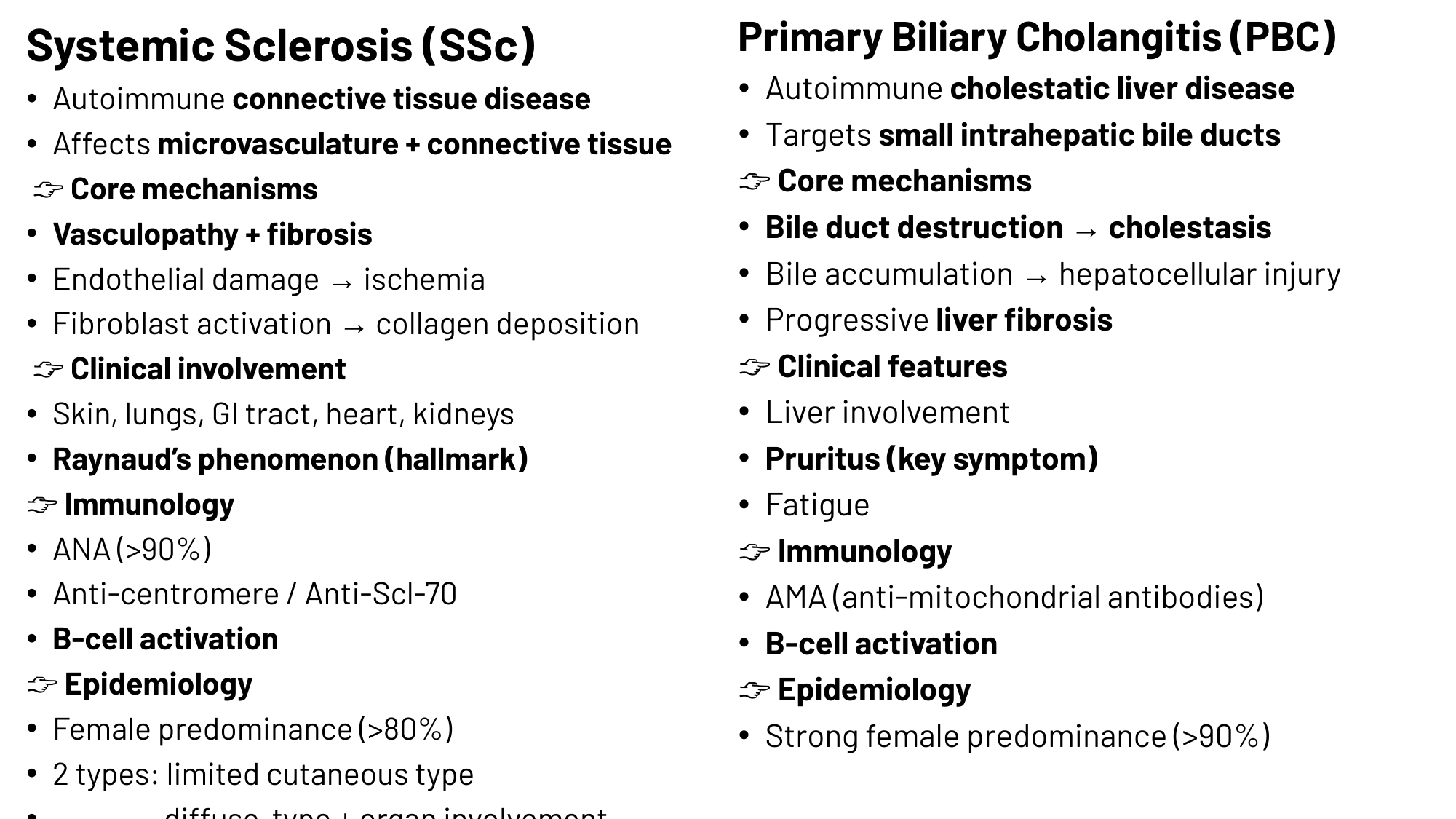

Primary Biliary Cholangitis (PBC)
Autoimmune cholestatic liver disease
Targets small intrahepatic bile ducts
👉 Core mechanisms
Bile duct destruction → cholestasis
Bile accumulation → hepatocellular injury
Progressive liver fibrosis
👉 Clinical features
Liver involvement
Pruritus (key symptom)
Fatigue
👉 Immunology
AMA (anti-mitochondrial antibodies)
B-cell activation
👉 Epidemiology
Strong female predominance (>90%)

Systemic Sclerosis (SSc)
Autoimmune connective tissue disease
Affects microvasculature + connective tissue
 👉 Core mechanisms
Vasculopathy + fibrosis
Endothelial damage → ischemia
Fibroblast activation → collagen deposition
 👉 Clinical involvement
Skin, lungs, GI tract, heart, kidneys
Raynaud’s phenomenon (hallmark)
👉 Immunology
ANA (>90%)
Anti-centromere / Anti-Scl-70
B-cell activation
👉 Epidemiology
Female predominance (>80%)
2 types: limited cutaneous type
                  diffuse  type + organ involvement